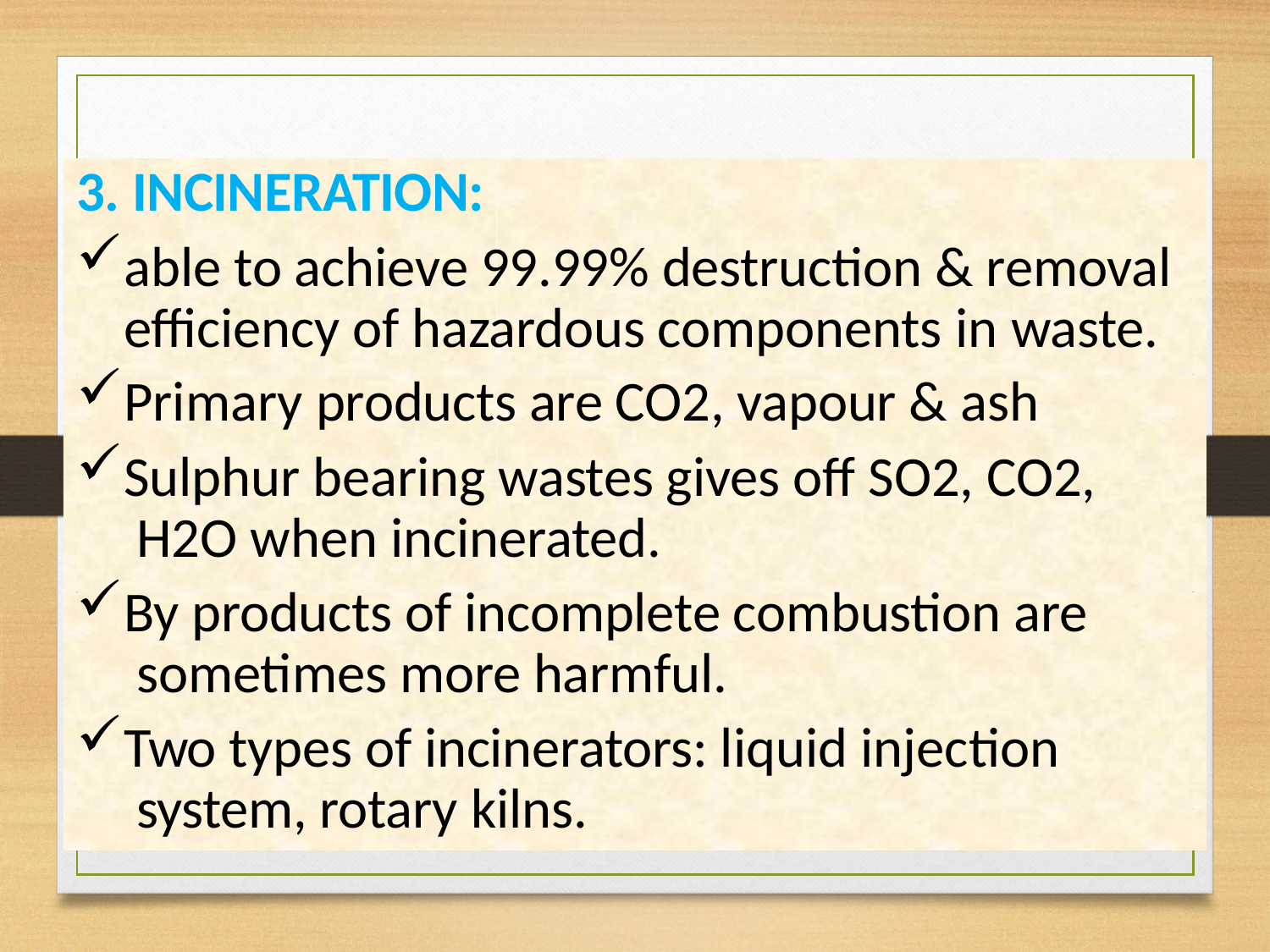

3. INCINERATION:
able to achieve 99.99% destruction & removal  efficiency of hazardous components in waste.
Primary products are CO2, vapour & ash
Sulphur bearing wastes gives off SO2, CO2,  H2O when incinerated.
By products of incomplete combustion are  sometimes more harmful.
Two types of incinerators: liquid injection  system, rotary kilns.